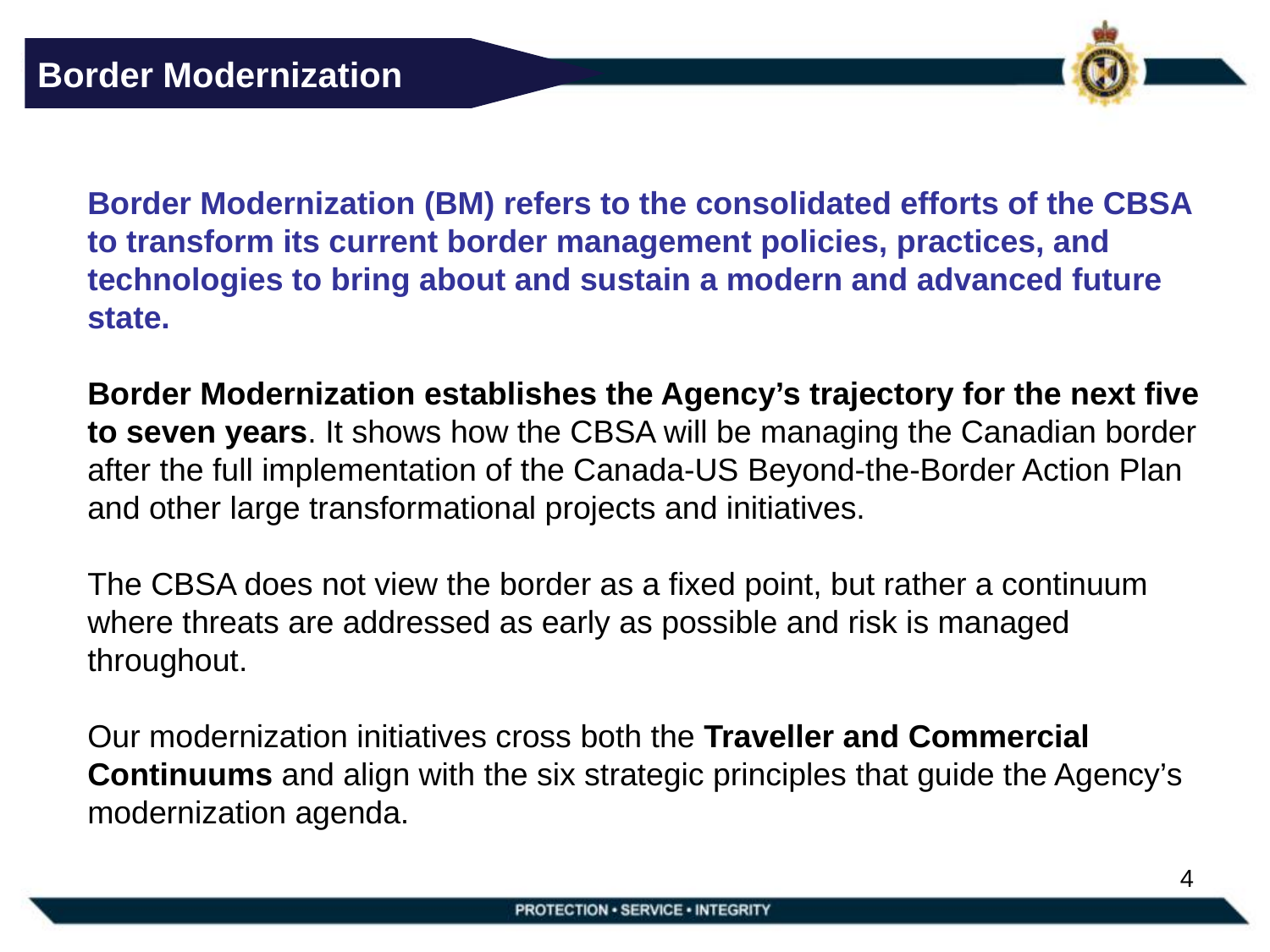

Border Modernization
Border Modernization (BM) refers to the consolidated efforts of the CBSA to transform its current border management policies, practices, and technologies to bring about and sustain a modern and advanced future state.

Border Modernization establishes the Agency’s trajectory for the next five to seven years. It shows how the CBSA will be managing the Canadian border after the full implementation of the Canada-US Beyond-the-Border Action Plan and other large transformational projects and initiatives.

The CBSA does not view the border as a fixed point, but rather a continuum where threats are addressed as early as possible and risk is managed throughout.

Our modernization initiatives cross both the Traveller and Commercial Continuums and align with the six strategic principles that guide the Agency’s modernization agenda.
4